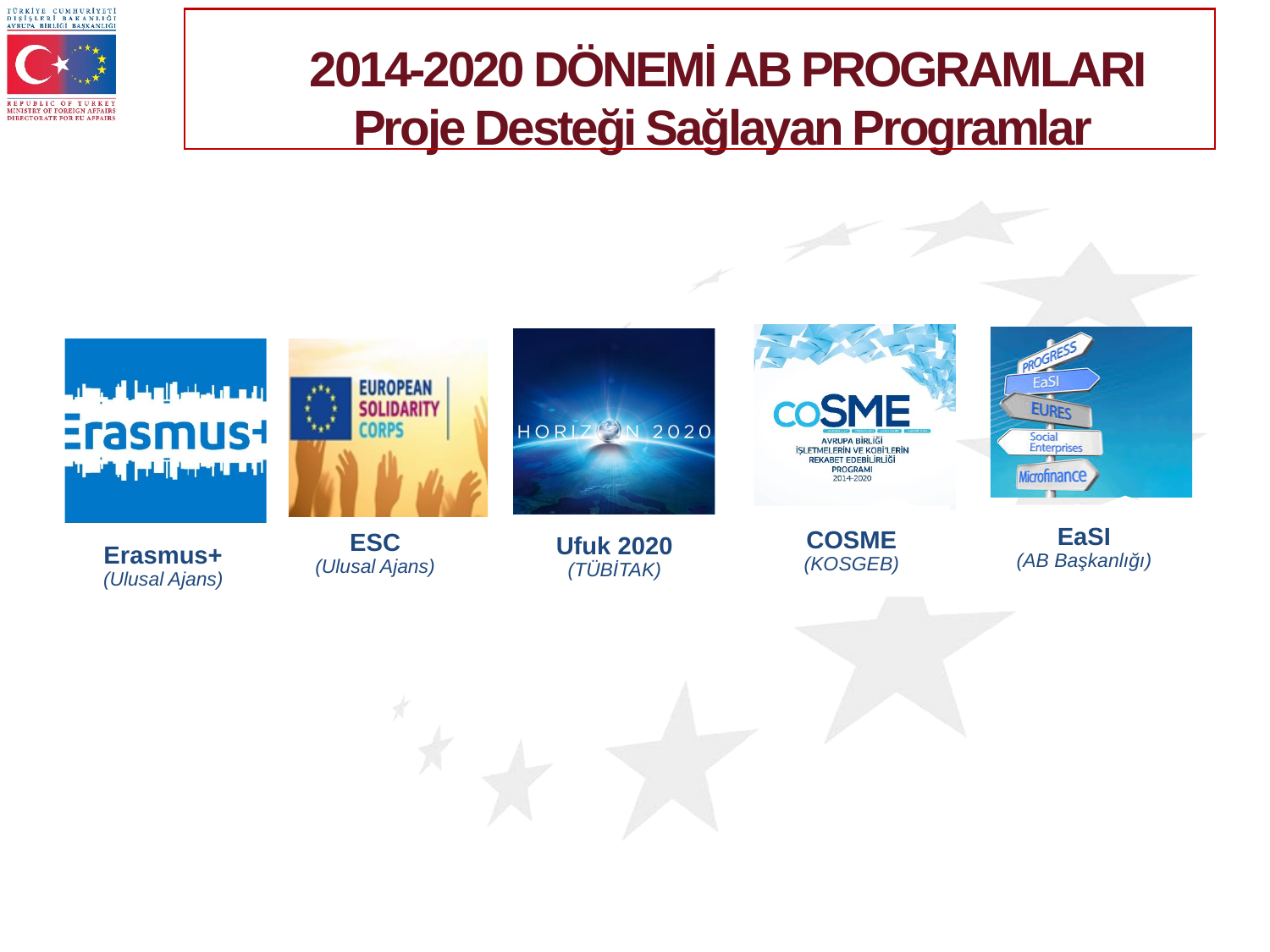

# 2014-2020 DÖNEMİ AB PROGRAMLARI Proje Desteği Sağlayan Programlar
Erasmus+
(Ulusal Ajans)
ESC
(Ulusal Ajans)
Ufuk 2020
(TÜBİTAK)
COSME
(KOSGEB)
EaSI
(AB Başkanlığı)